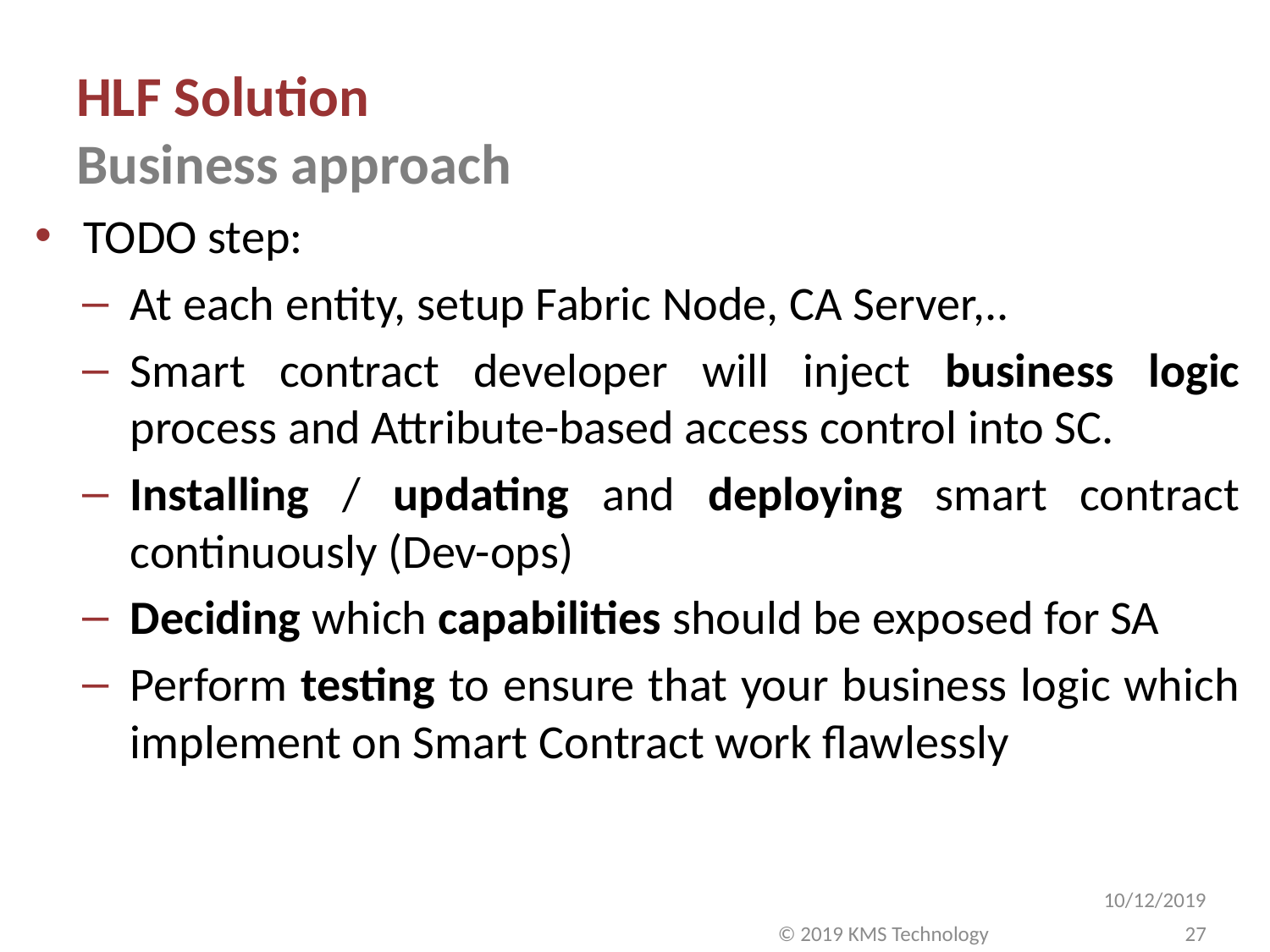

# HLF Solution Business approach
TODO step:
At each entity, setup Fabric Node, CA Server,..
Smart contract developer will inject business logic process and Attribute-based access control into SC.
Installing / updating and deploying smart contract continuously (Dev-ops)
Deciding which capabilities should be exposed for SA
Perform testing to ensure that your business logic which implement on Smart Contract work flawlessly
10/12/2019
27
© 2019 KMS Technology